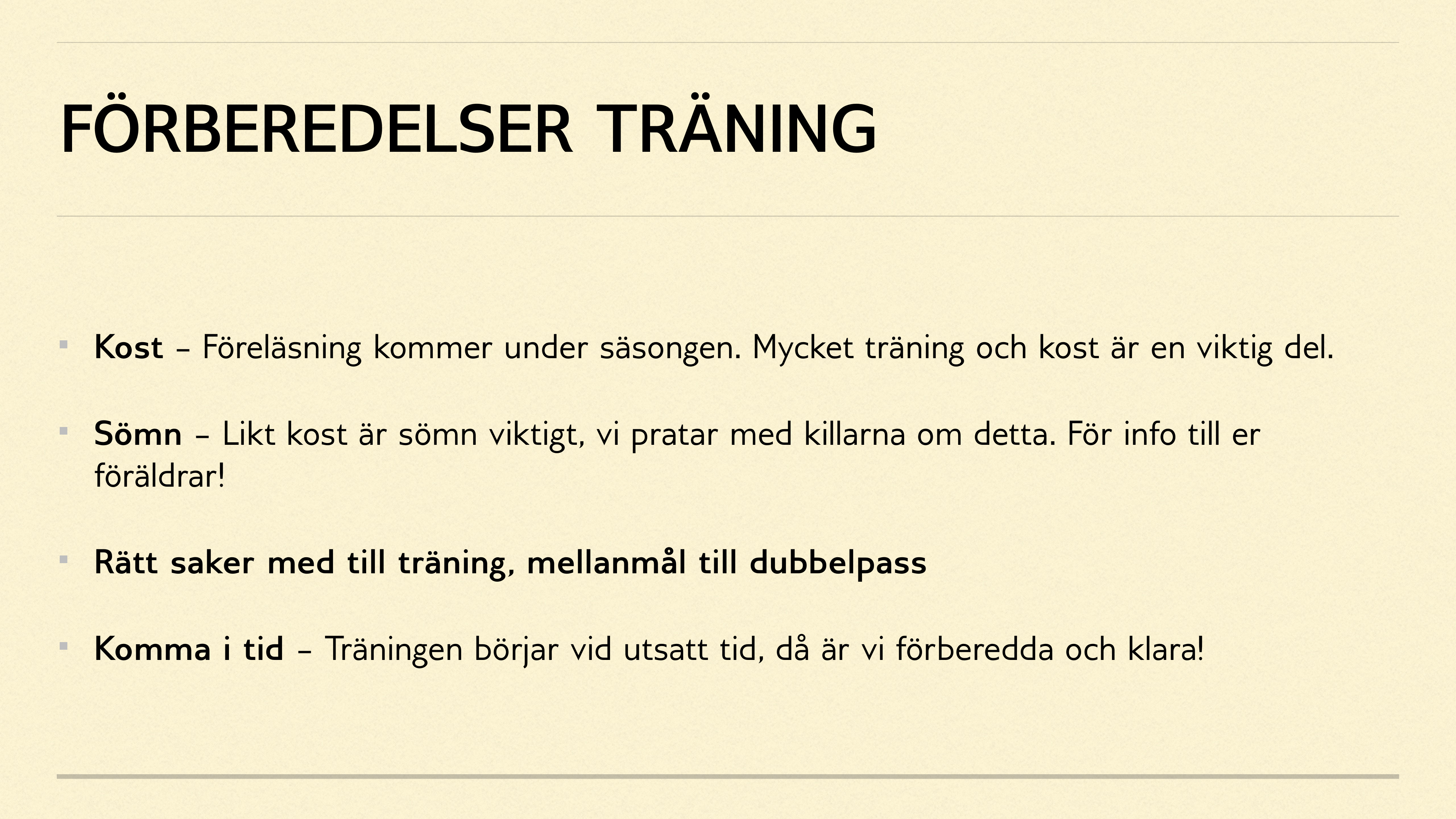

# Förberedelser träning
Kost – Föreläsning kommer under säsongen. Mycket träning och kost är en viktig del.
Sömn – Likt kost är sömn viktigt, vi pratar med killarna om detta. För info till er föräldrar!
Rätt saker med till träning, mellanmål till dubbelpass
Komma i tid – Träningen börjar vid utsatt tid, då är vi förberedda och klara!